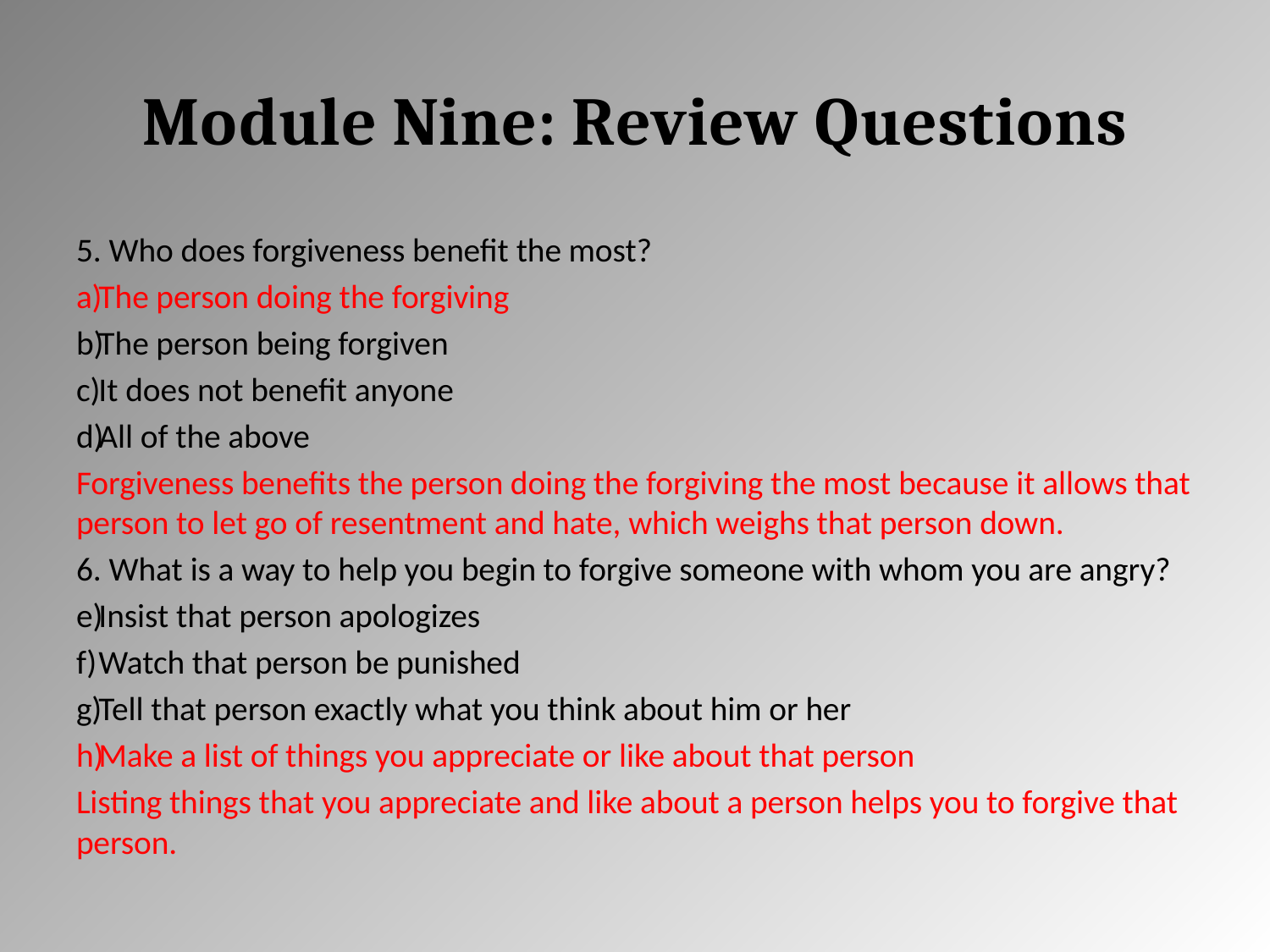

# Module Nine: Review Questions
5. Who does forgiveness benefit the most?
The person doing the forgiving
The person being forgiven
It does not benefit anyone
All of the above
Forgiveness benefits the person doing the forgiving the most because it allows that person to let go of resentment and hate, which weighs that person down.
6. What is a way to help you begin to forgive someone with whom you are angry?
Insist that person apologizes
Watch that person be punished
Tell that person exactly what you think about him or her
Make a list of things you appreciate or like about that person
Listing things that you appreciate and like about a person helps you to forgive that person.